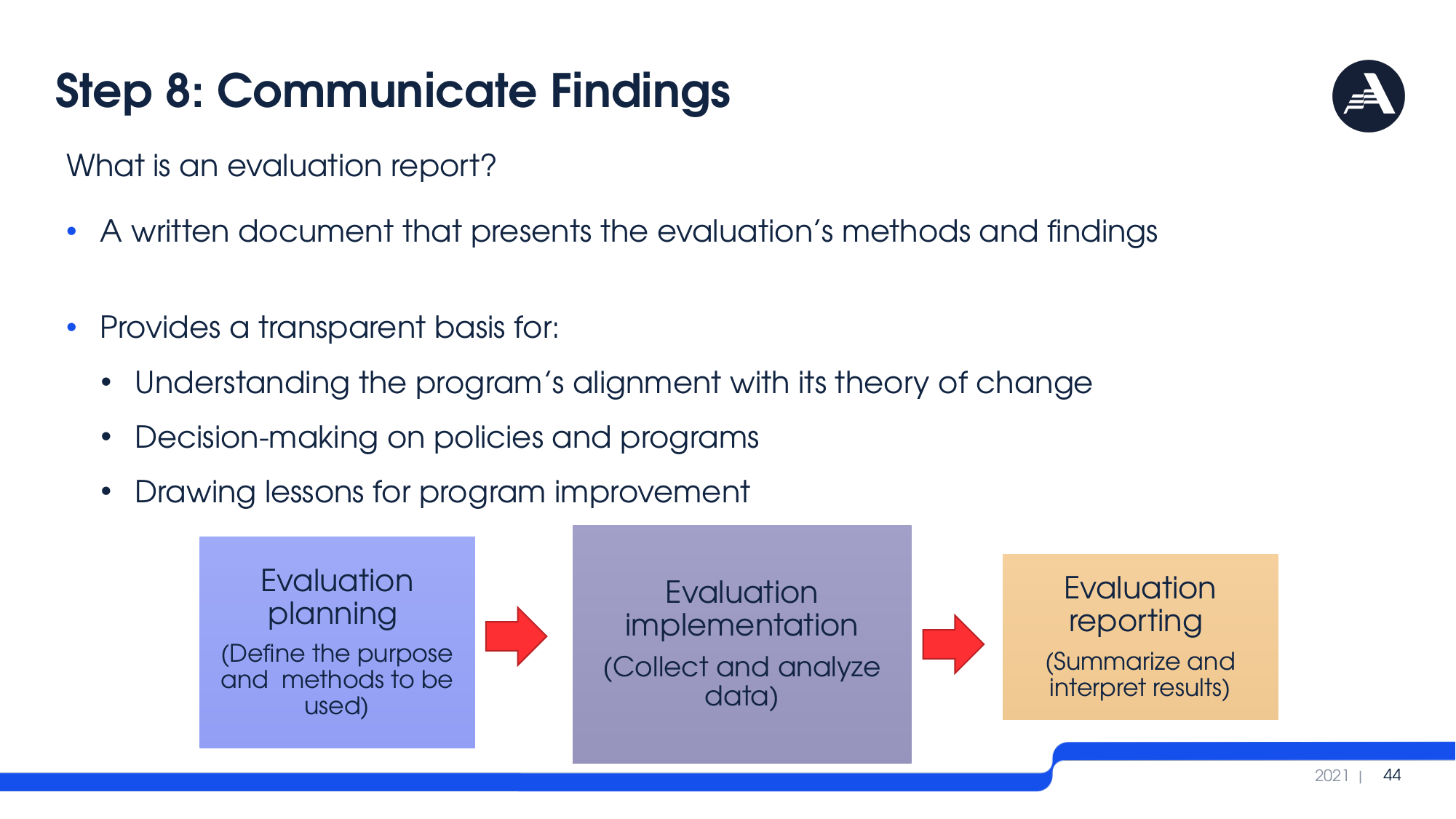

# Step 8: Communicate Findings
What is an evaluation report?
A written document that presents the evaluation’s methods and findings

Provides a transparent basis for:
Understanding the program’s alignment with its theory of change
Decision-making on policies and programs
Drawing lessons for program improvement

Evaluation planning
(Define the purpose and  methods to be used)
Evaluation implementation
(Collect and analyze data)
Evaluation reporting
(Summarize and interpret results)

  44
2021  |